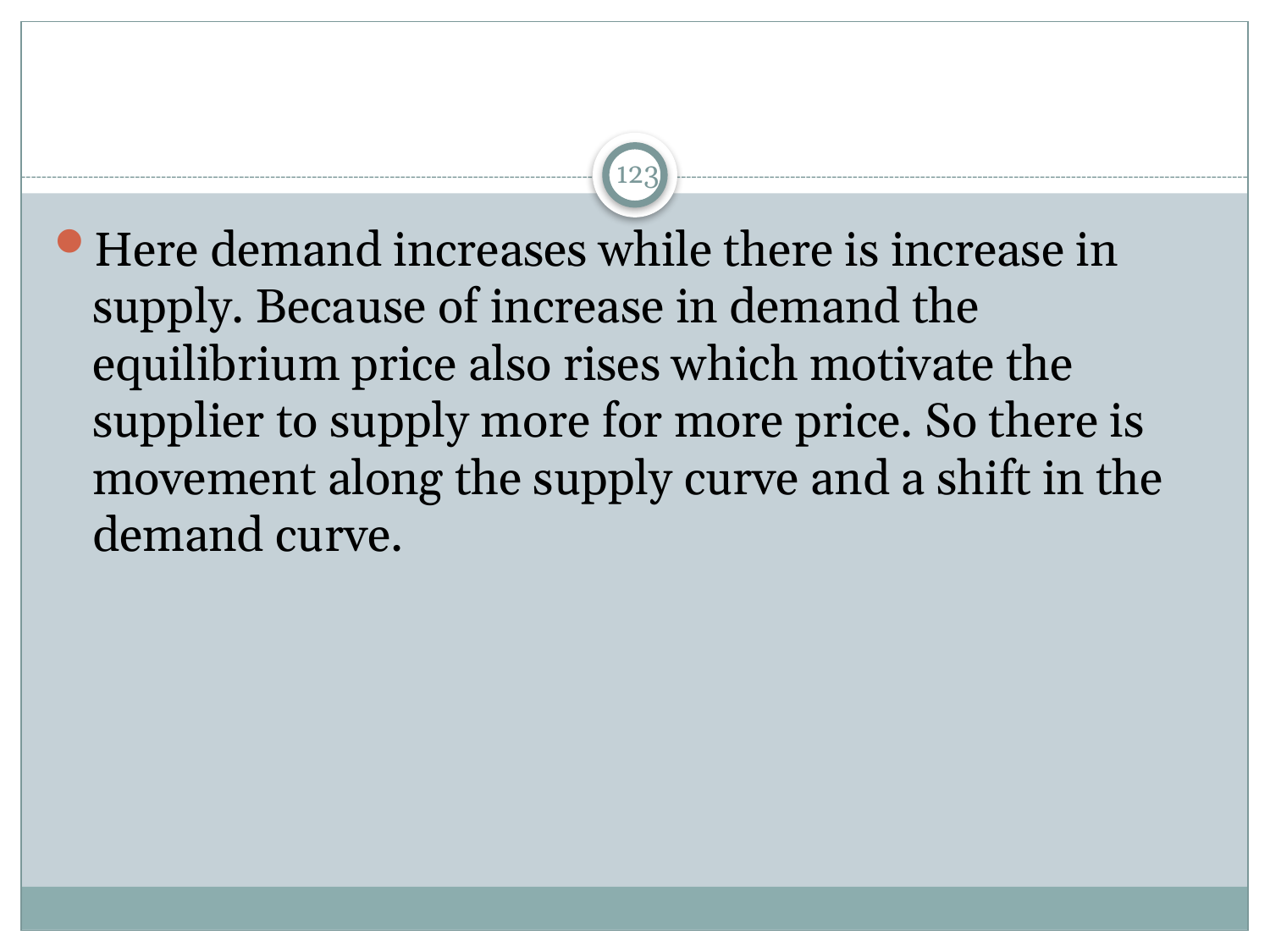

#
123
Here demand increases while there is increase in supply. Because of increase in demand the equilibrium price also rises which motivate the supplier to supply more for more price. So there is movement along the supply curve and a shift in the demand curve.